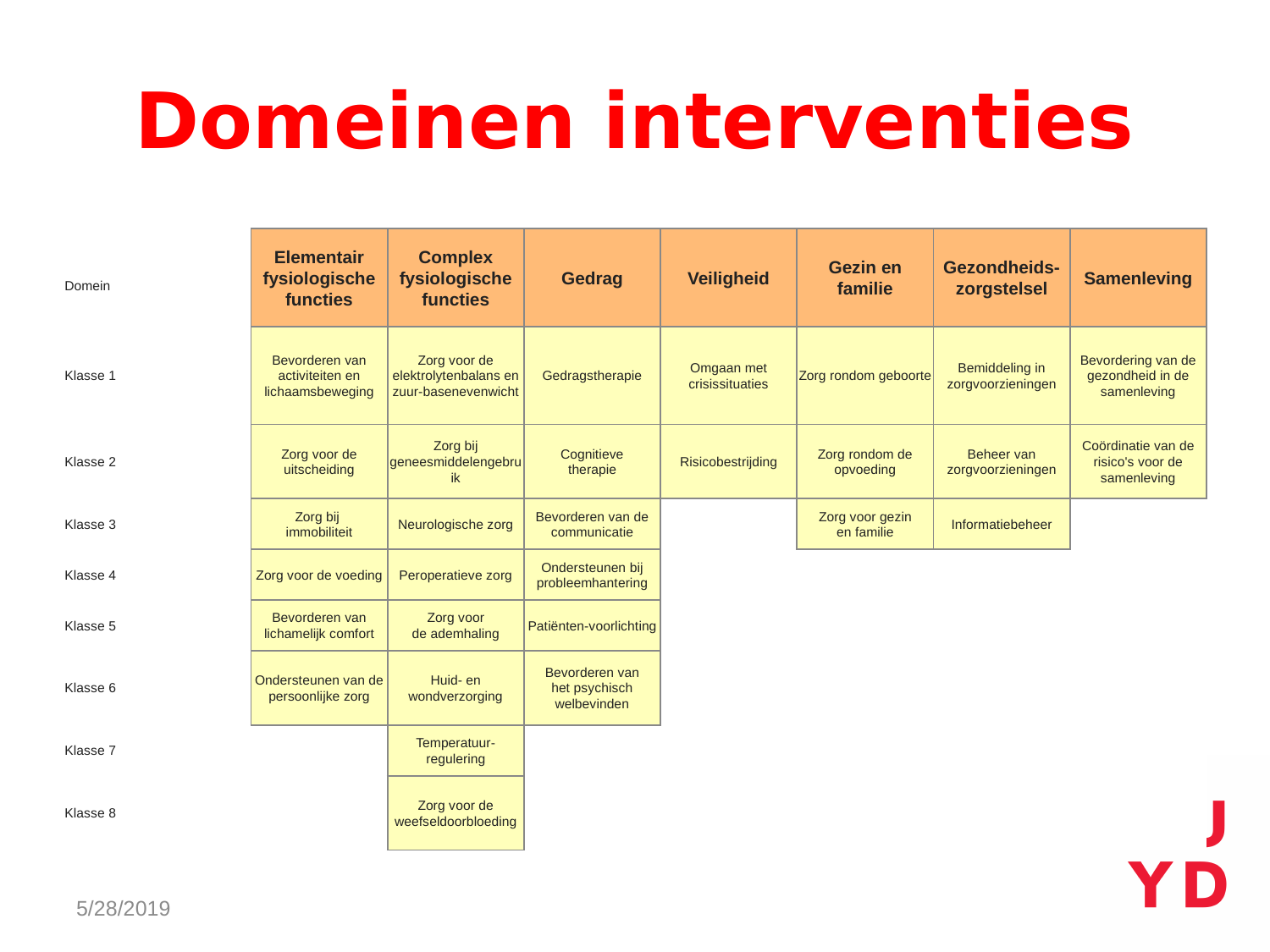

# Domeinen interventies

| Domein | Elementair fysiologische functies | Complex fysiologische functies | Gedrag | Veiligheid | Gezin en familie | Gezondheids-zorgstelsel | Samenleving |
| --- | --- | --- | --- | --- | --- | --- | --- |
| Klasse 1 | Bevorderen van activiteiten en lichaamsbeweging | Zorg voor de elektrolytenbalans en zuur-basenevenwicht | Gedragstherapie | Omgaan met crisissituaties | Zorg rondom geboorte | Bemiddeling in zorgvoorzieningen | Bevordering van de gezondheid in de samenleving |
| Klasse 2 | Zorg voor de uitscheiding | Zorg bij geneesmiddelengebruik | Cognitieve therapie | Risicobestrijding | Zorg rondom de opvoeding | Beheer van zorgvoorzieningen | Coördinatie van de risico's voor de samenleving |
| Klasse 3 | Zorg bij  immobiliteit | Neurologische zorg | Bevorderen van de communicatie |  | Zorg voor gezin en familie | Informatiebeheer |  |
| Klasse 4 | Zorg voor de voeding | Peroperatieve zorg | Ondersteunen bij probleemhantering |  |  |  |  |
| Klasse 5 | Bevorderen van lichamelijk comfort | Zorg voor de ademhaling | Patiënten-voorlichting |  |  |  |  |
| Klasse 6 | Ondersteunen van de persoonlijke zorg | Huid- en wondverzorging | Bevorderen van het psychisch welbevinden |  |  |  |  |
| Klasse 7 |  | Temperatuur- regulering |  |  |  |  |  |
| Klasse 8 |  | Zorg voor de weefseldoorbloeding |  |  |  |  |  |

5/28/2019